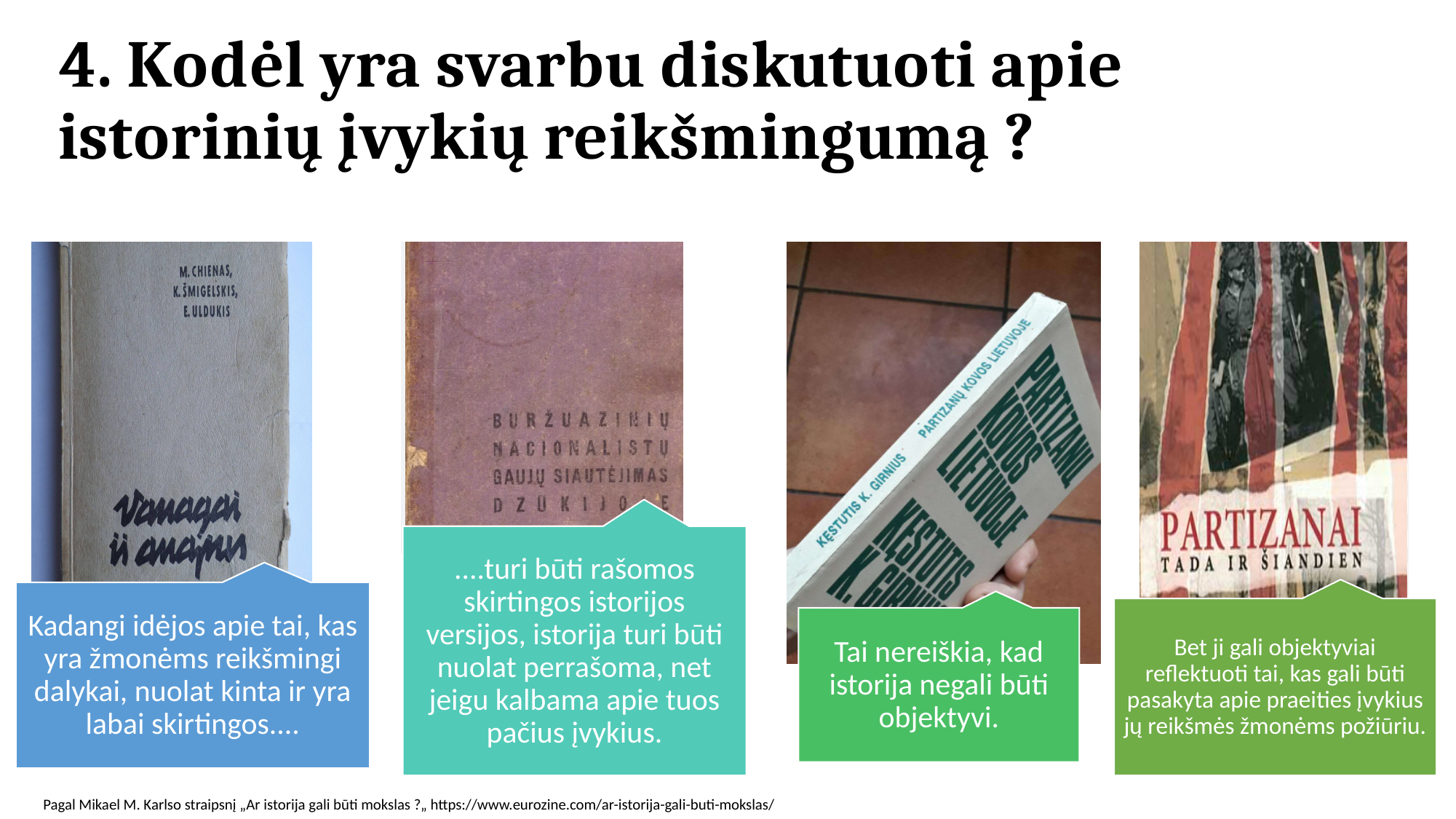

# 4. Kodėl yra svarbu diskutuoti apie istorinių įvykių reikšmingumą ?
Kadangi idėjos apie tai, kas yra žmonėms reikšmingi dalykai, nuolat kinta ir yra labai skirtingos....
....turi būti rašomos skirtingos istorijos versijos, istorija turi būti nuolat perrašoma, net jeigu kalbama apie tuos pačius įvykius.
Tai nereiškia, kad istorija negali būti objektyvi.
Bet ji gali objektyviai reflektuoti tai, kas gali būti pasakyta apie praeities įvykius jų reikšmės žmonėms požiūriu.
Pagal Mikael M. Karlso straipsnį „Ar istorija gali būti mokslas ?„ https://www.eurozine.com/ar-istorija-gali-buti-mokslas/